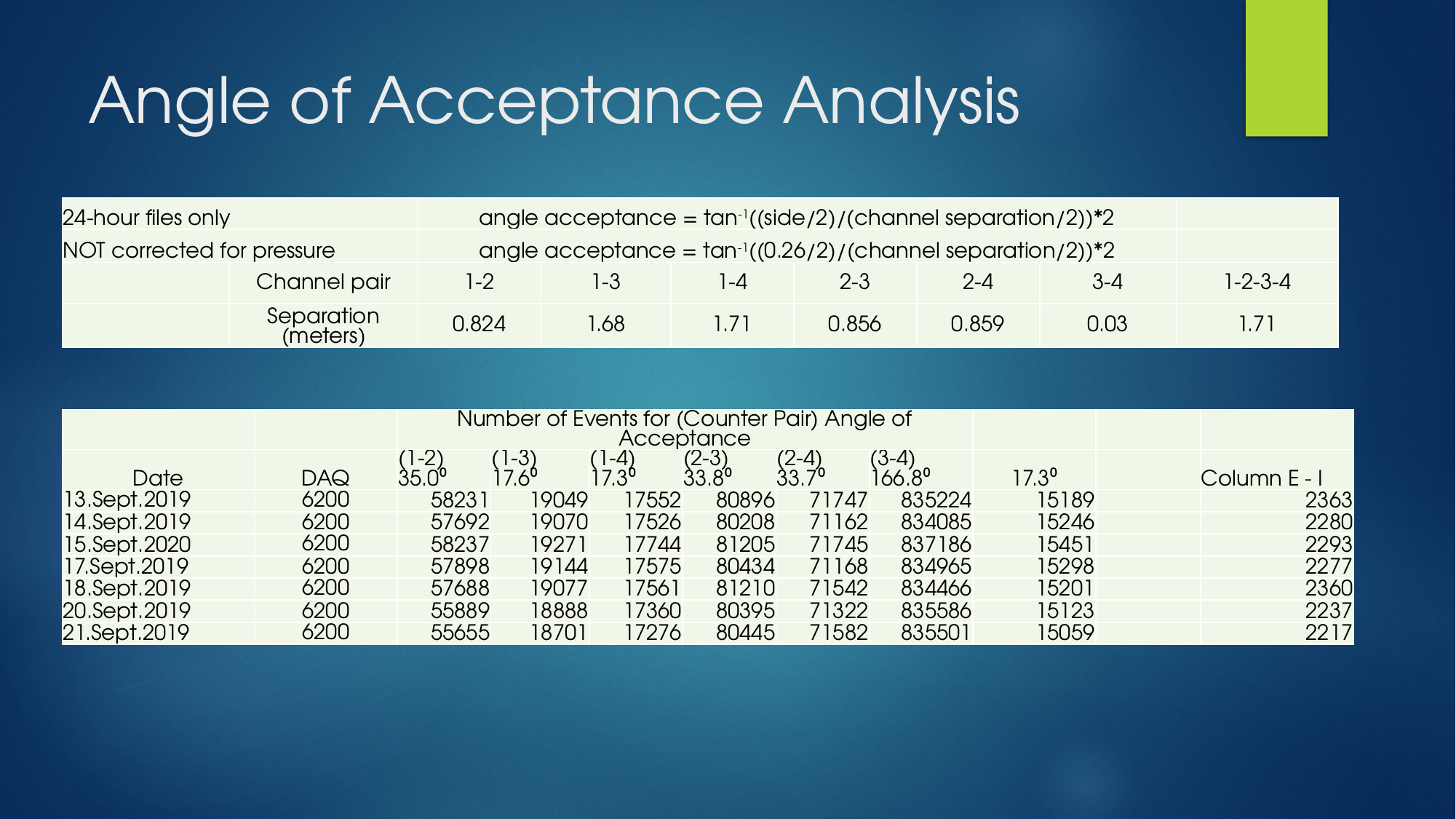

# Angle of Acceptance Analysis
| 24-hour files only |  | angle acceptance = tan-1((side/2)/(channel separation/2))\*2 |  |  |  |  |  |  |
| --- | --- | --- | --- | --- | --- | --- | --- | --- |
| NOT corrected for pressure |  | angle acceptance = tan-1((0.26/2)/(channel separation/2))\*2 |  |  |  |  |  |  |
|  | Channel pair | 1-2 | 1-3 | 1-4 | 2-3 | 2-4 | 3-4 | 1-2-3-4 |
|  | Separation (meters) | 0.824 | 1.68 | 1.71 | 0.856 | 0.859 | 0.03 | 1.71 |
|  |  | Number of Events for (Counter Pair) Angle of Acceptance |  |  |  |  |  |  |  |  |
| --- | --- | --- | --- | --- | --- | --- | --- | --- | --- | --- |
| Date | DAQ | (1-2) 35.0⁰ | (1-3) 17.6⁰ | (1-4) 17.3⁰ | (2-3) 33.8⁰ | (2-4) 33.7⁰ | (3-4) 166.8⁰ | 17.3⁰ |  | Column E - I |
| 13.Sept.2019 | 6200 | 58231 | 19049 | 17552 | 80896 | 71747 | 835224 | 15189 |  | 2363 |
| 14.Sept.2019 | 6200 | 57692 | 19070 | 17526 | 80208 | 71162 | 834085 | 15246 |  | 2280 |
| 15.Sept.2020 | 6200 | 58237 | 19271 | 17744 | 81205 | 71745 | 837186 | 15451 |  | 2293 |
| 17.Sept.2019 | 6200 | 57898 | 19144 | 17575 | 80434 | 71168 | 834965 | 15298 |  | 2277 |
| 18.Sept.2019 | 6200 | 57688 | 19077 | 17561 | 81210 | 71542 | 834466 | 15201 |  | 2360 |
| 20.Sept.2019 | 6200 | 55889 | 18888 | 17360 | 80395 | 71322 | 835586 | 15123 |  | 2237 |
| 21.Sept.2019 | 6200 | 55655 | 18701 | 17276 | 80445 | 71582 | 835501 | 15059 |  | 2217 |